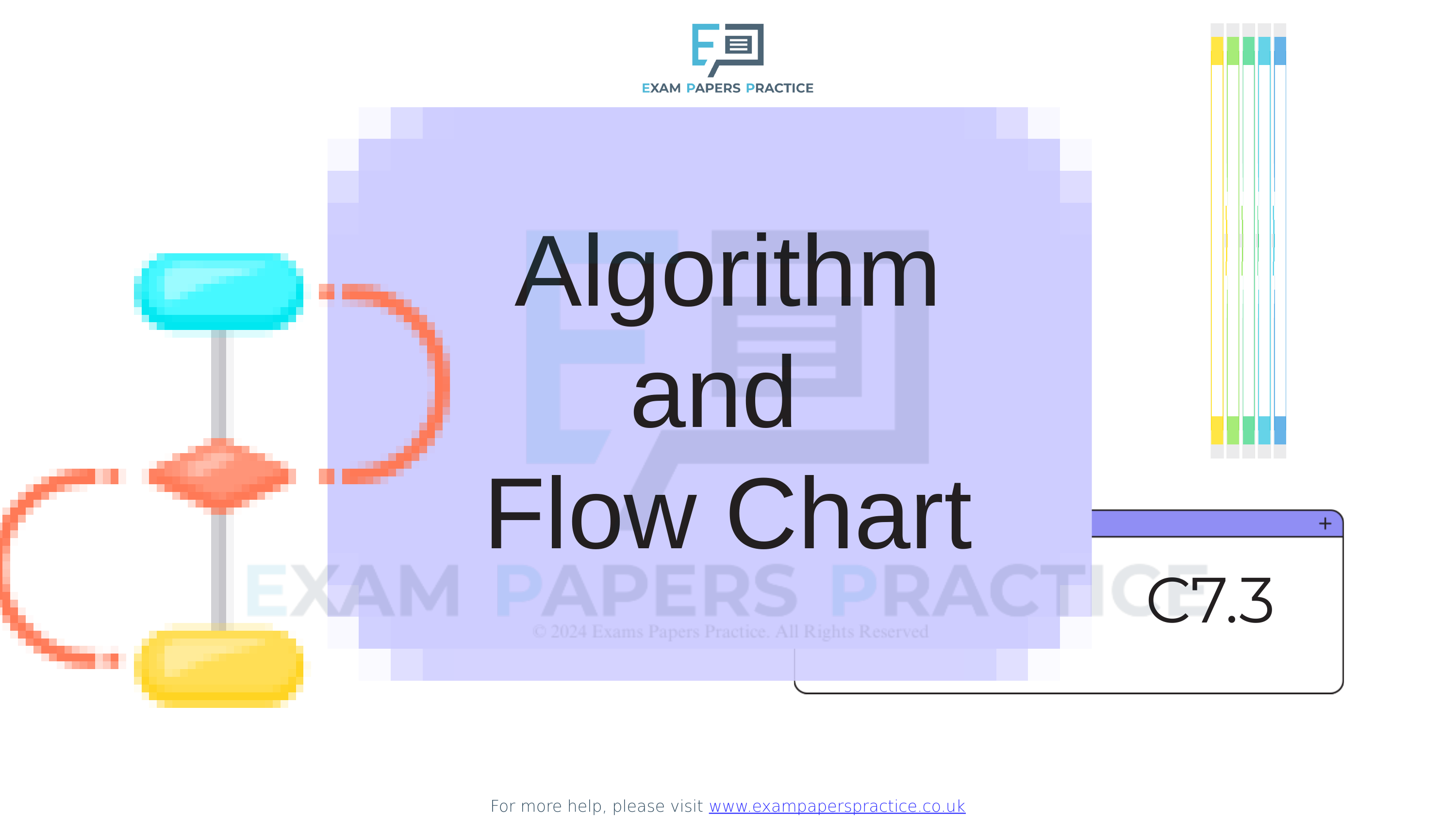

For more help, please visit www.exampaperspractice.co.uk

Algorithm
and
Flow Chart

C7.3